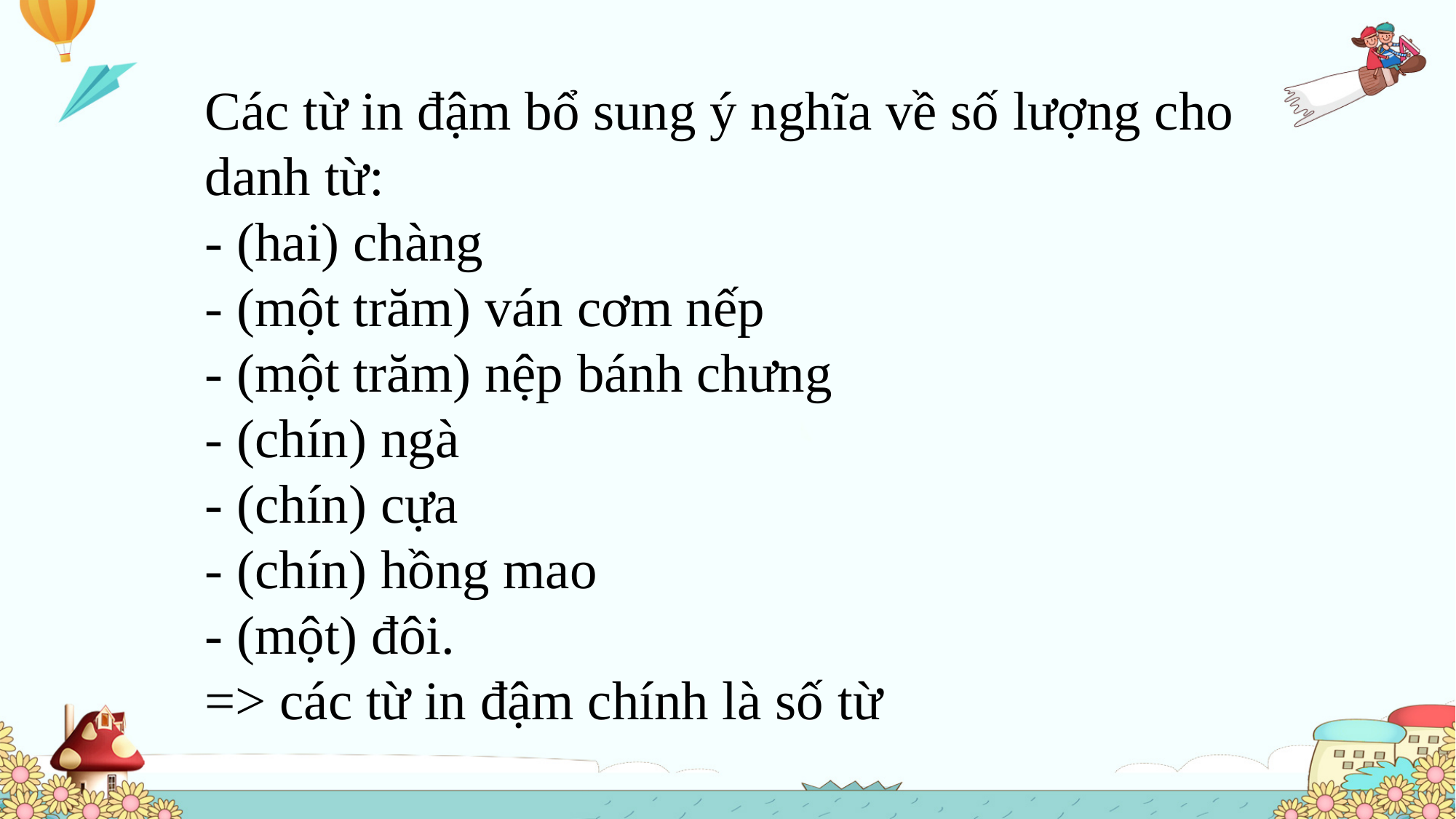

Các từ in đậm bổ sung ý nghĩa về số lượng cho danh từ:
- (hai) chàng
- (một trăm) ván cơm nếp
- (một trăm) nệp bánh chưng
- (chín) ngà
- (chín) cựa
- (chín) hồng mao
- (một) đôi.
=> các từ in đậm chính là số từ